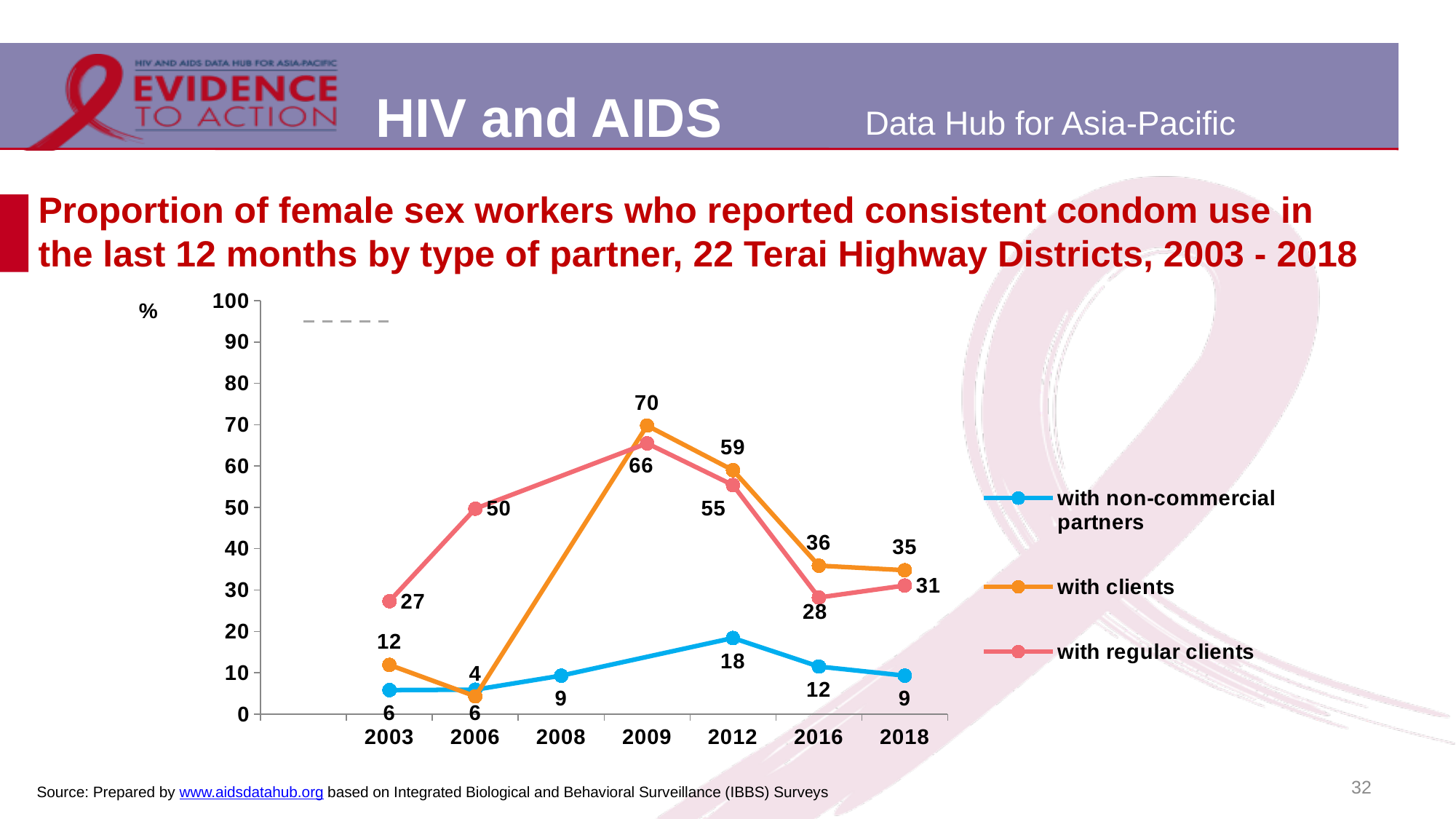

# Proportion of female sex workers who reported consistent condom use in the last 12 months by type of partner, 22 Terai Highway Districts, 2003 - 2018

[unsupported chart]

32
Source: Prepared by www.aidsdatahub.org based on Integrated Biological and Behavioral Surveillance (IBBS) Surveys